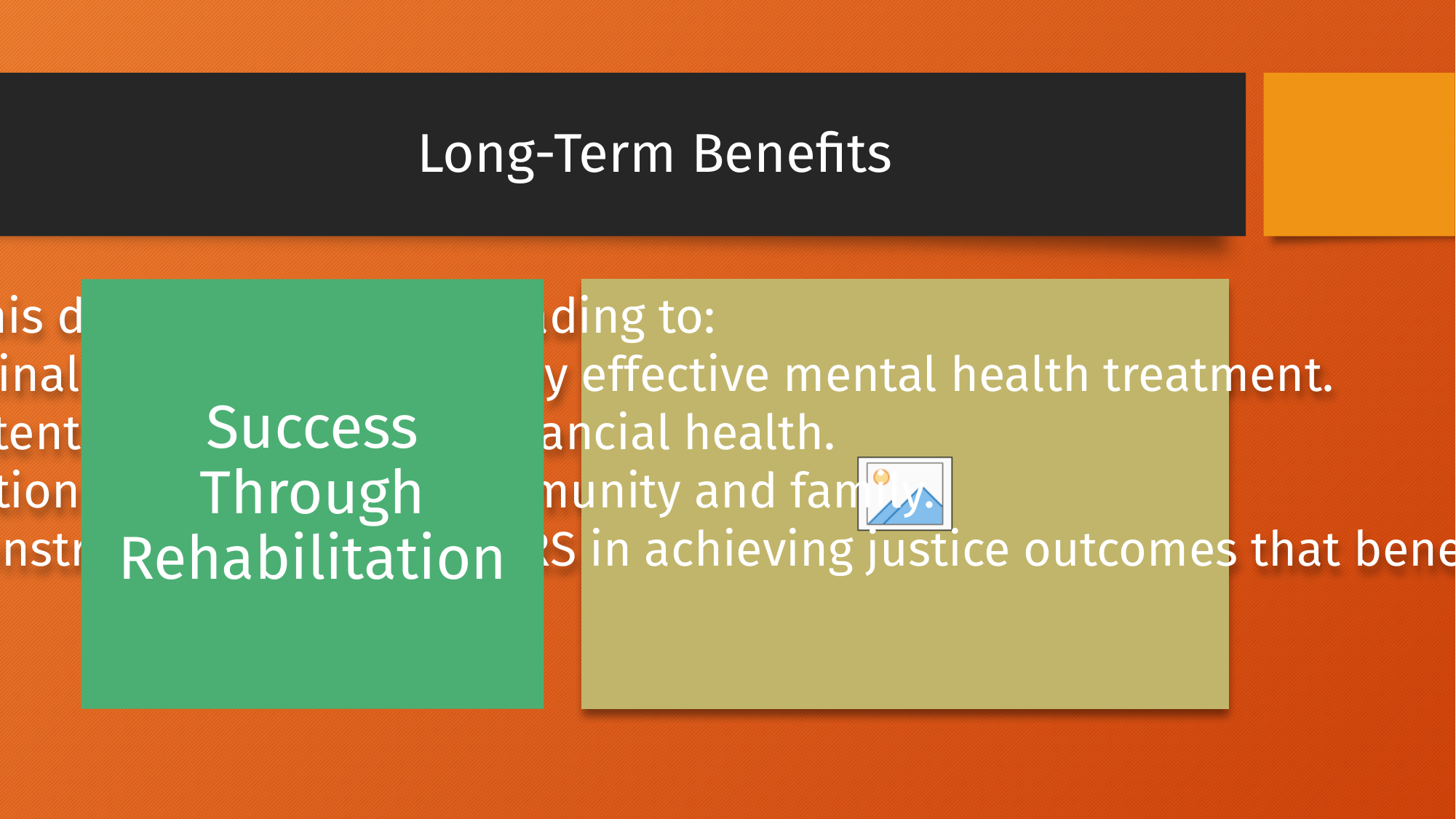

# Long-Term Benefits
Success Through Rehabilitation
Simon completed his diversion program, leading to:
No further criminal activity, supported by effective mental health treatment.
Employment retention and improved financial health.
Rebuilding relationships within his community and family.
Simon’s case demonstrates the value of CARS in achieving justice outcomes that benefit both the defendant and society.